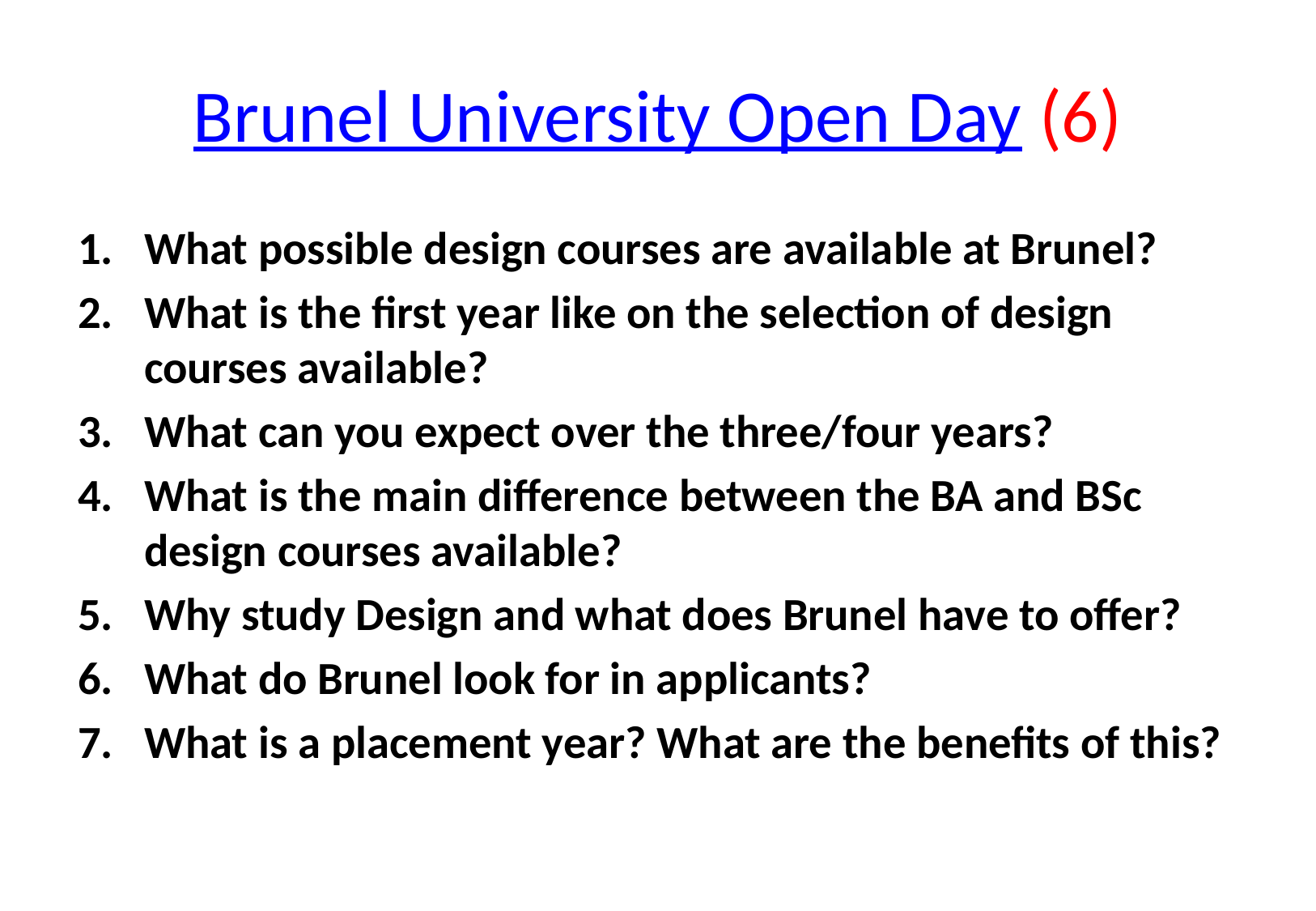

# Brunel University Open Day (6)
What possible design courses are available at Brunel?
What is the first year like on the selection of design courses available?
What can you expect over the three/four years?
What is the main difference between the BA and BSc design courses available?
Why study Design and what does Brunel have to offer?
What do Brunel look for in applicants?
What is a placement year? What are the benefits of this?